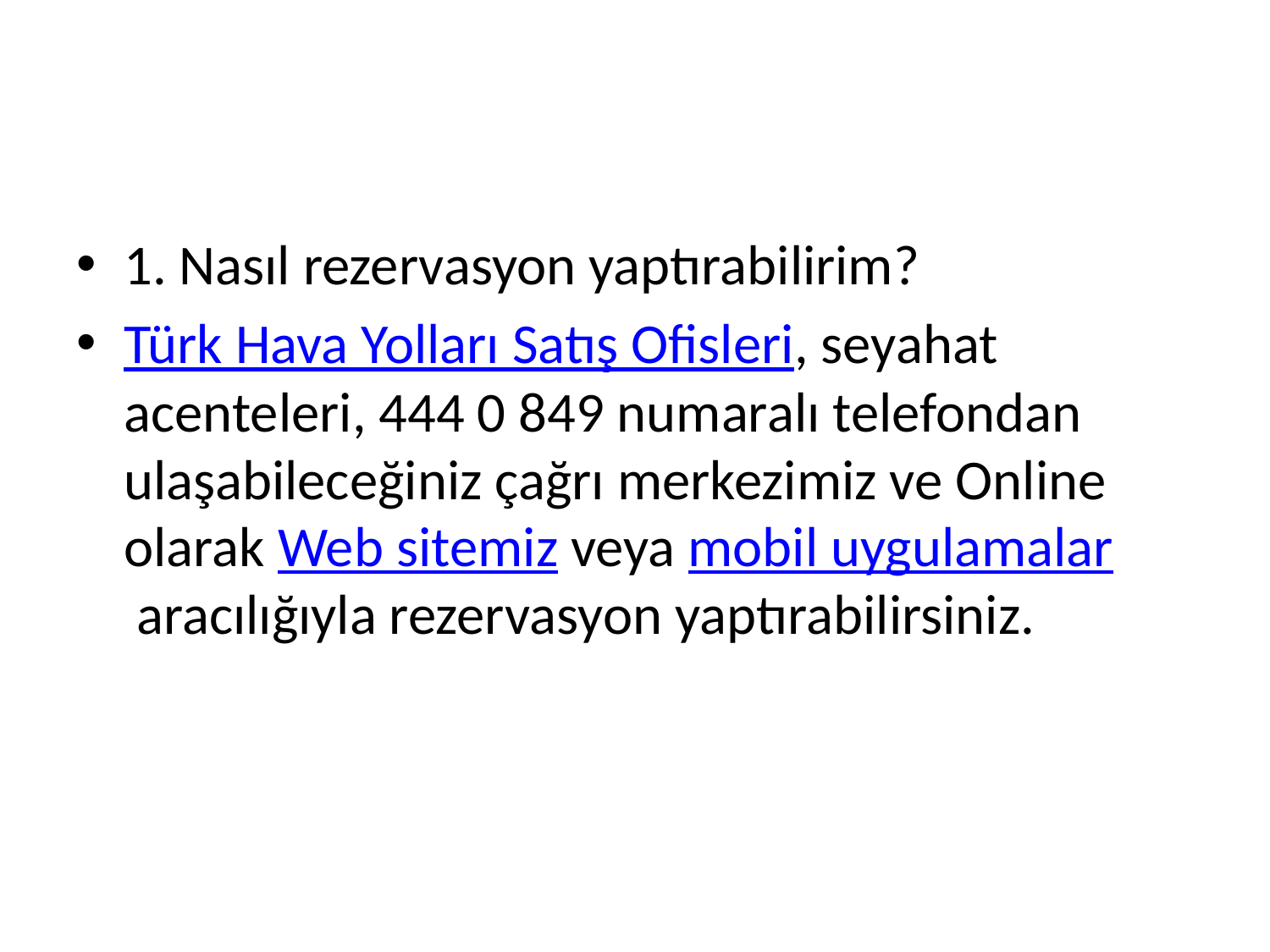

#
1. Nasıl rezervasyon yaptırabilirim?
Türk Hava Yolları Satış Ofisleri, seyahat acenteleri, 444 0 849 numaralı telefondan ulaşabileceğiniz çağrı merkezimiz ve Online olarak Web sitemiz veya mobil uygulamalar aracılığıyla rezervasyon yaptırabilirsiniz.